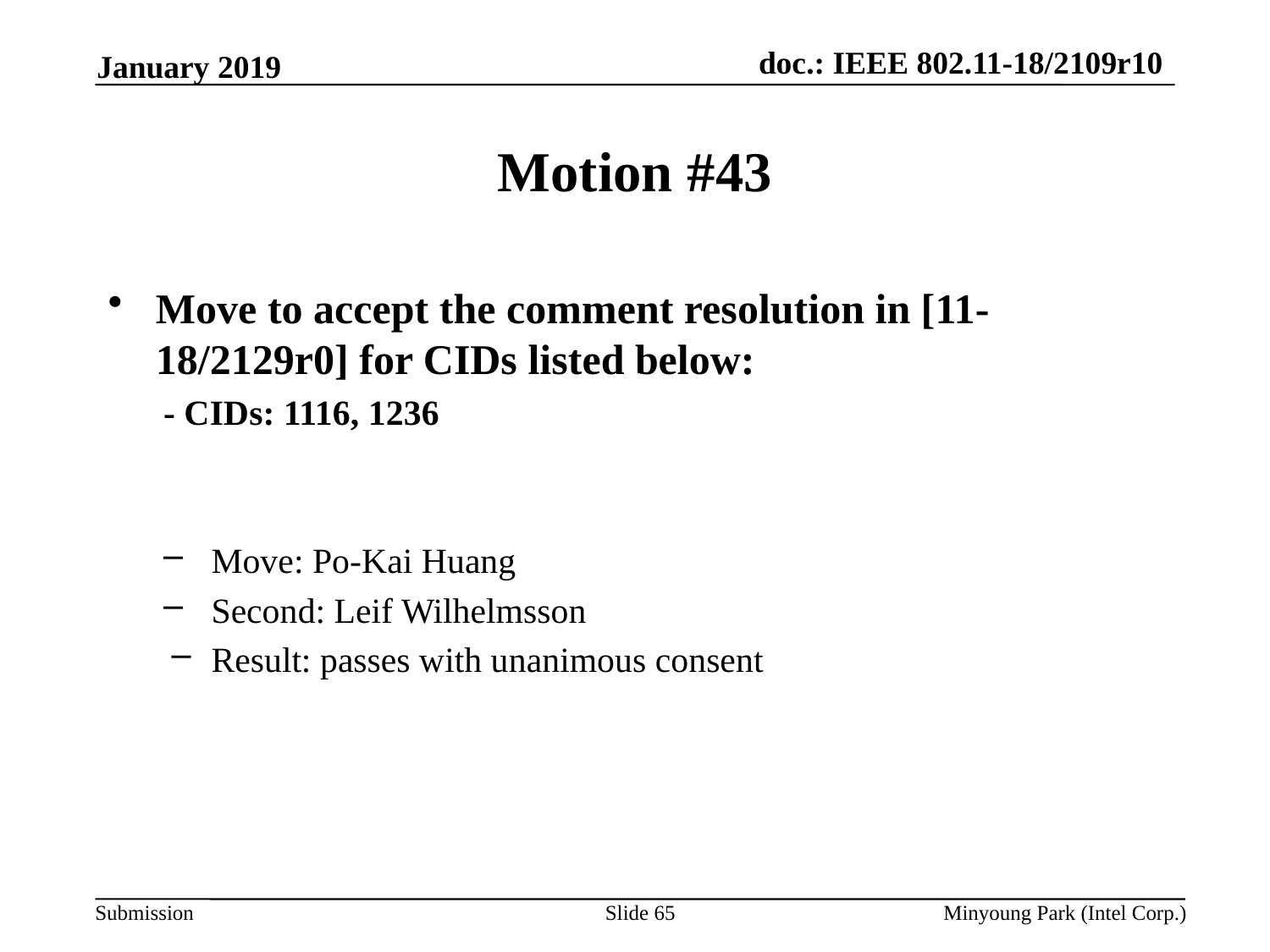

January 2019
# Motion #43
Move to accept the comment resolution in [11-18/2129r0] for CIDs listed below:
- CIDs: 1116, 1236

Move: Po-Kai Huang
Second: Leif Wilhelmsson
Result: passes with unanimous consent

Slide 65
Minyoung Park (Intel Corp.)